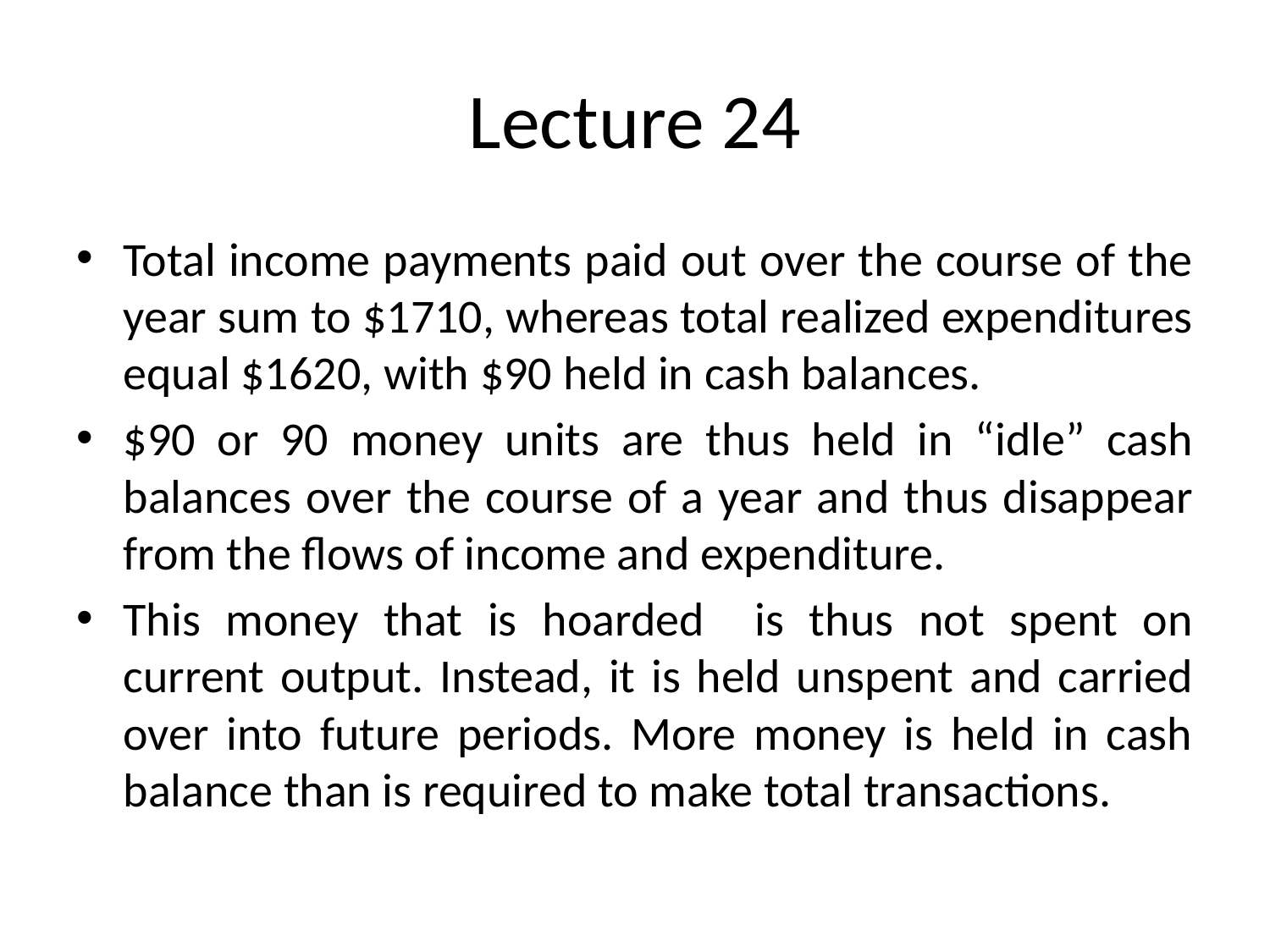

# Lecture 24
Total income payments paid out over the course of the year sum to $1710, whereas total realized expenditures equal $1620, with $90 held in cash balances.
$90 or 90 money units are thus held in “idle” cash balances over the course of a year and thus disappear from the flows of income and expenditure.
This money that is hoarded  is thus not spent on current output. Instead, it is held unspent and carried over into future periods. More money is held in cash balance than is required to make total transactions.